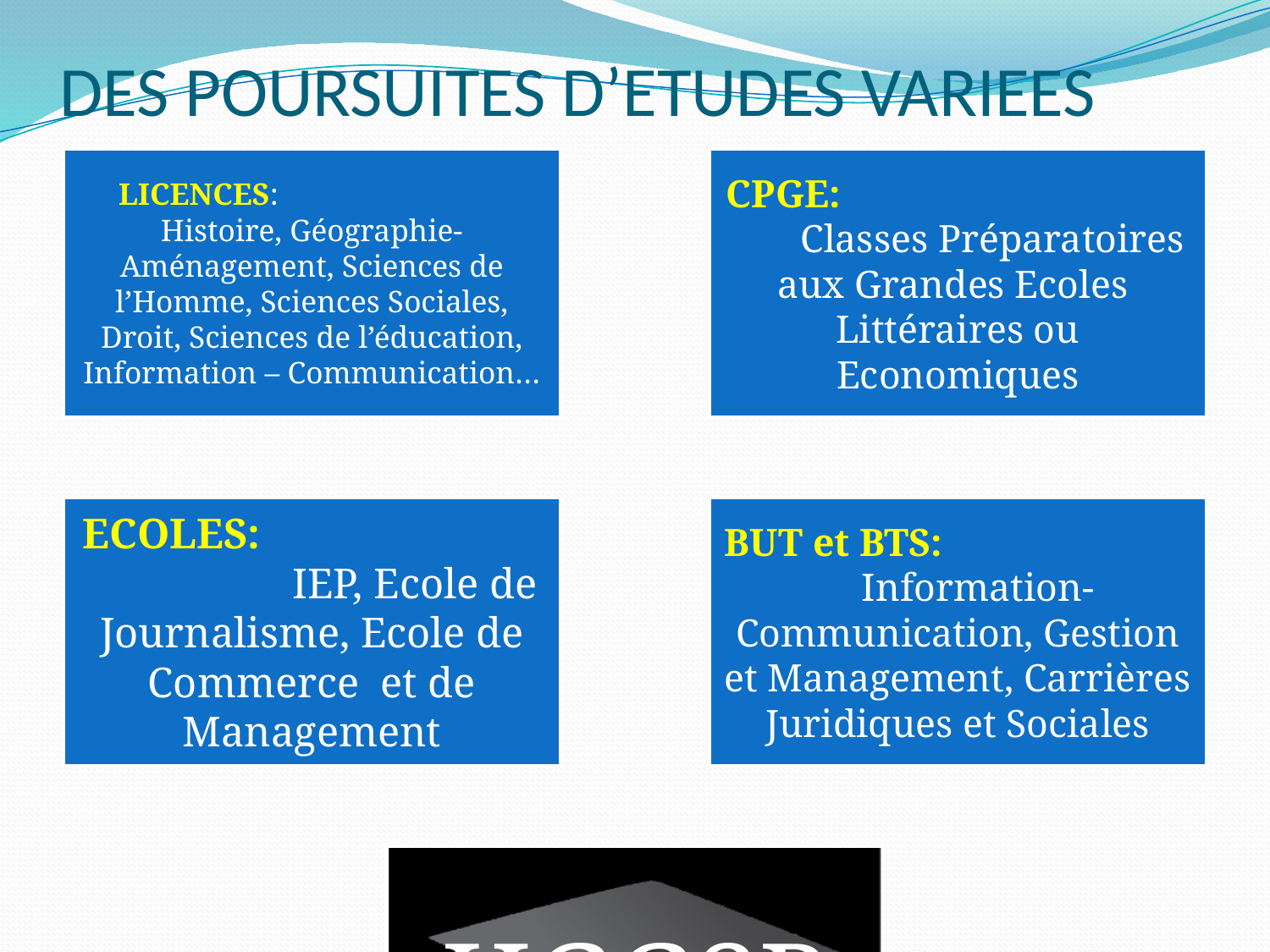

# DES POURSUITES D’ETUDES VARIEES
LICENCES:                              Histoire, Géographie-Aménagement, Sciences de l’Homme, Sciences Sociales, Droit, Sciences de l’éducation, Information – Communication…
CPGE:                                           Classes Préparatoires aux Grandes Ecoles  Littéraires ou Economiques
BUT et BTS:                              Information-Communication, Gestion et Management, Carrières Juridiques et Sociales